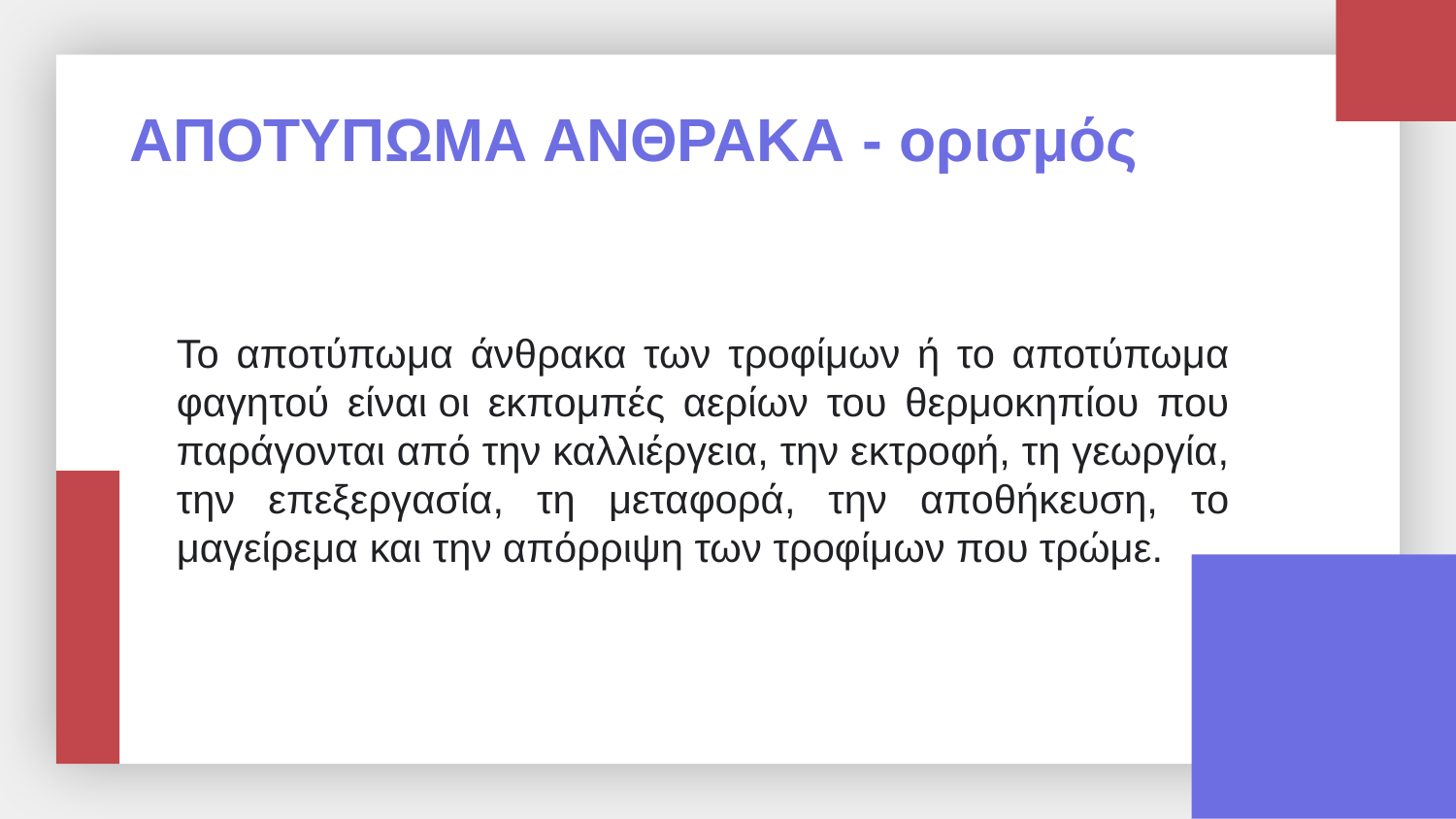

# ΑΠΟΤΥΠΩΜΑ ΑΝΘΡΑΚΑ - ορισμός
Το αποτύπωμα άνθρακα των τροφίμων ή το αποτύπωμα φαγητού είναι οι εκπομπές αερίων του θερμοκηπίου που παράγονται από την καλλιέργεια, την εκτροφή, τη γεωργία, την επεξεργασία, τη μεταφορά, την αποθήκευση, το μαγείρεμα και την απόρριψη των τροφίμων που τρώμε.